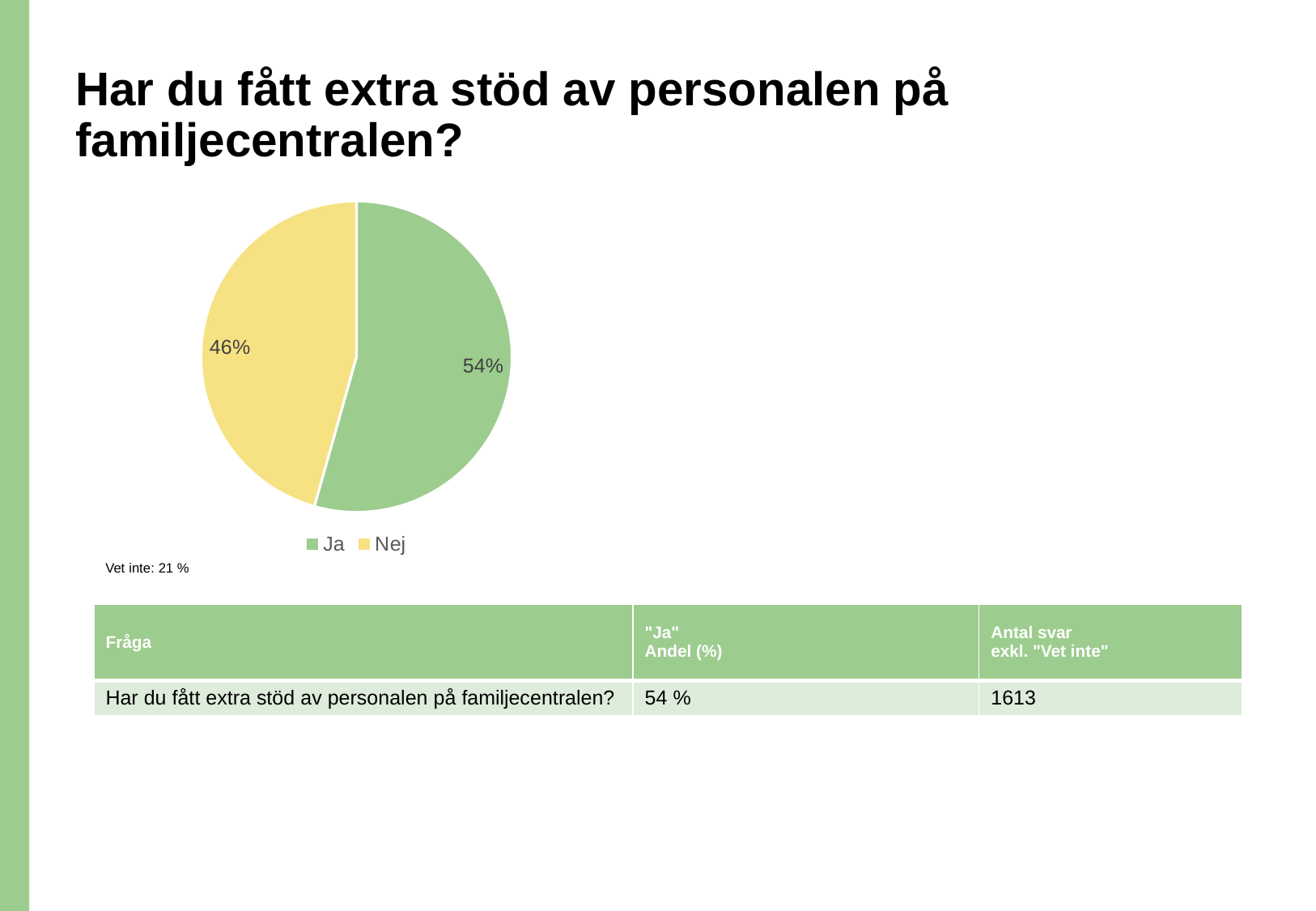

# Har du fått extra stöd av personalen på familjecentralen?

### Chart

| Category | Har du fått extra stöd av personalen på familjecentralen? |
|---|---|
| Ja | 0.5437073775573465 |
| Nej | 0.4562926224426534 |
Vet inte: 21 %

| Fråga | "Ja" Andel (%) | Antal svar exkl. "Vet inte" |
| --- | --- | --- |
| Har du fått extra stöd av personalen på familjecentralen? | 54 % | 1613 |